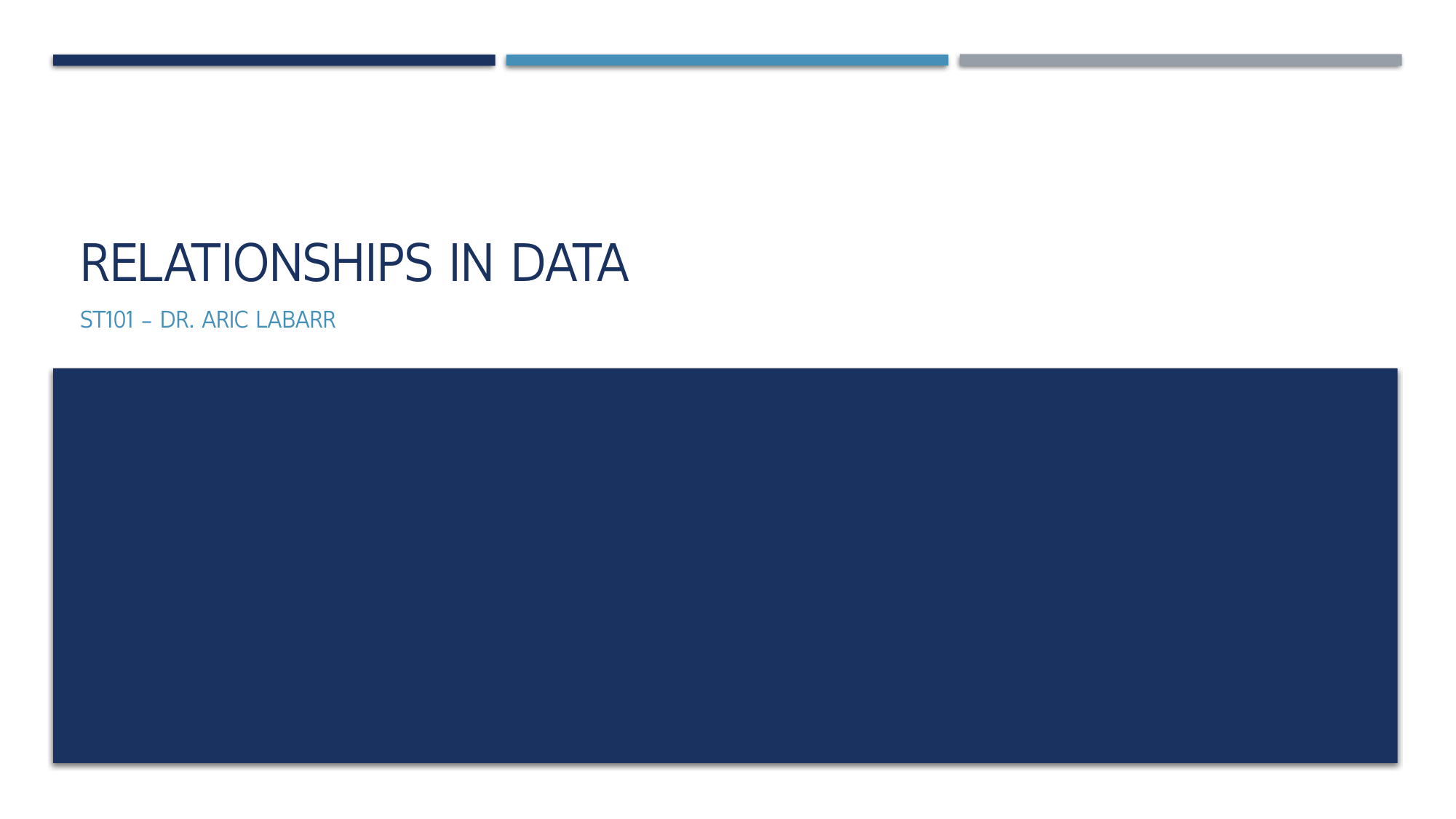

# Relationships in Data
ST101 – Dr. Aric LaBarr